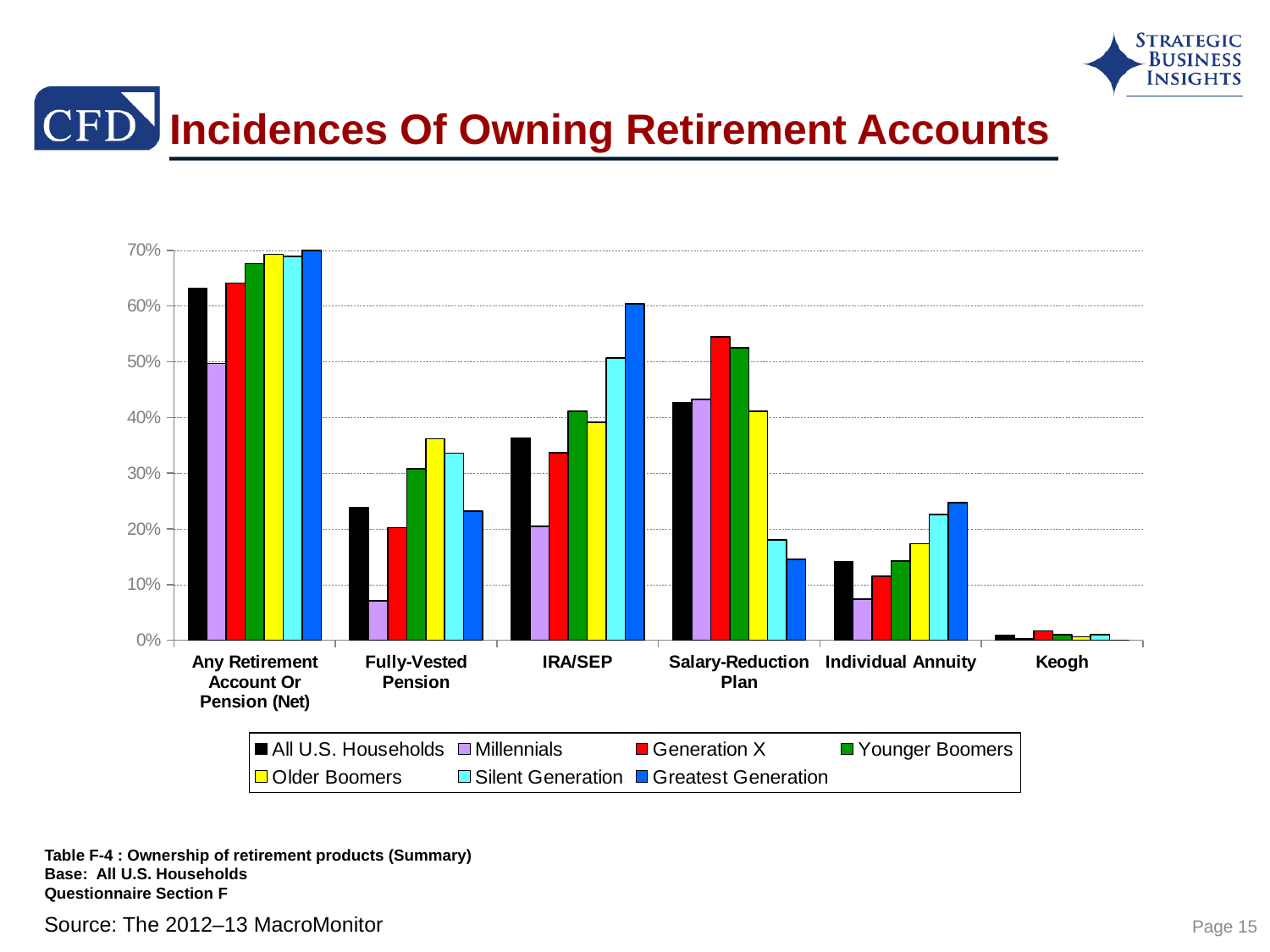

# Incidences Of Owning Retirement Accounts

### Chart

| Category | All U.S. Households | Millennials | Generation X | Younger Boomers | Older Boomers | Silent Generation | Greatest Generation |
|---|---|---|---|---|---|---|---|
| Any Retirement Account Or Pension (Net) | 0.632000000000002 | 0.4970000000000009 | 0.641000000000002 | 0.6760000000000023 | 0.693 | 0.689 | 0.7000000000000006 |
| Fully-Vested Pension | 0.23800000000000004 | 0.071 | 0.202 | 0.3080000000000004 | 0.3620000000000003 | 0.33600000000000113 | 0.232 |
| IRA/SEP | 0.3630000000000003 | 0.20400000000000001 | 0.33700000000000113 | 0.4110000000000003 | 0.39100000000000107 | 0.507 | 0.6040000000000006 |
| Salary-Reduction Plan | 0.4270000000000003 | 0.4320000000000004 | 0.545 | 0.525 | 0.4110000000000003 | 0.18000000000000024 | 0.1450000000000002 |
| Individual Annuity | 0.14100000000000001 | 0.074 | 0.115 | 0.14200000000000004 | 0.17300000000000001 | 0.226 | 0.2470000000000004 |
| Keogh | 0.009000000000000003 | 0.0020000000000000052 | 0.017 | 0.010000000000000005 | 0.006000000000000011 | 0.010000000000000005 | 0.0 |
Table F-4 : Ownership of retirement products (Summary)
Base:  All U.S. Households
Questionnaire Section F
Page 15